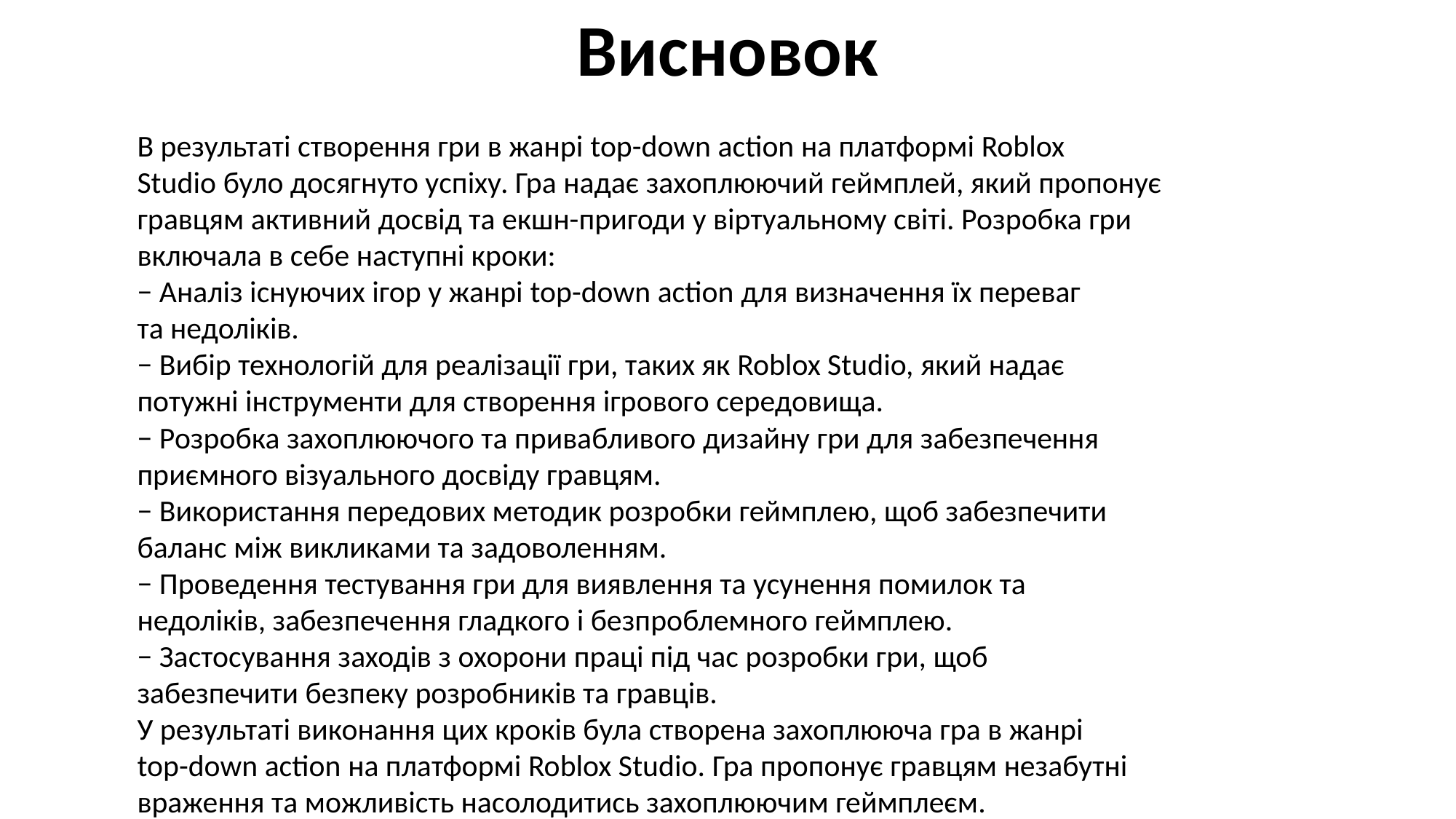

Висновок
В результаті створення гри в жанрі top-down action на платформі Roblox
Studio було досягнуто успіху. Гра надає захоплюючий геймплей, який пропонує
гравцям активний досвід та екшн-пригоди у віртуальному світі. Розробка гри
включала в себе наступні кроки:
− Аналіз існуючих ігор у жанрі top-down action для визначення їх переваг
та недоліків.
− Вибір технологій для реалізації гри, таких як Roblox Studio, який надає
потужні інструменти для створення ігрового середовища.
− Розробка захоплюючого та привабливого дизайну гри для забезпечення
приємного візуального досвіду гравцям.
− Використання передових методик розробки геймплею, щоб забезпечити
баланс між викликами та задоволенням.
− Проведення тестування гри для виявлення та усунення помилок та
недоліків, забезпечення гладкого і безпроблемного геймплею.
− Застосування заходів з охорони праці під час розробки гри, щоб
забезпечити безпеку розробників та гравців.
У результаті виконання цих кроків була створена захоплююча гра в жанрі
top-down action на платформі Roblox Studio. Гра пропонує гравцям незабутні
враження та можливість насолодитись захоплюючим геймплеєм.